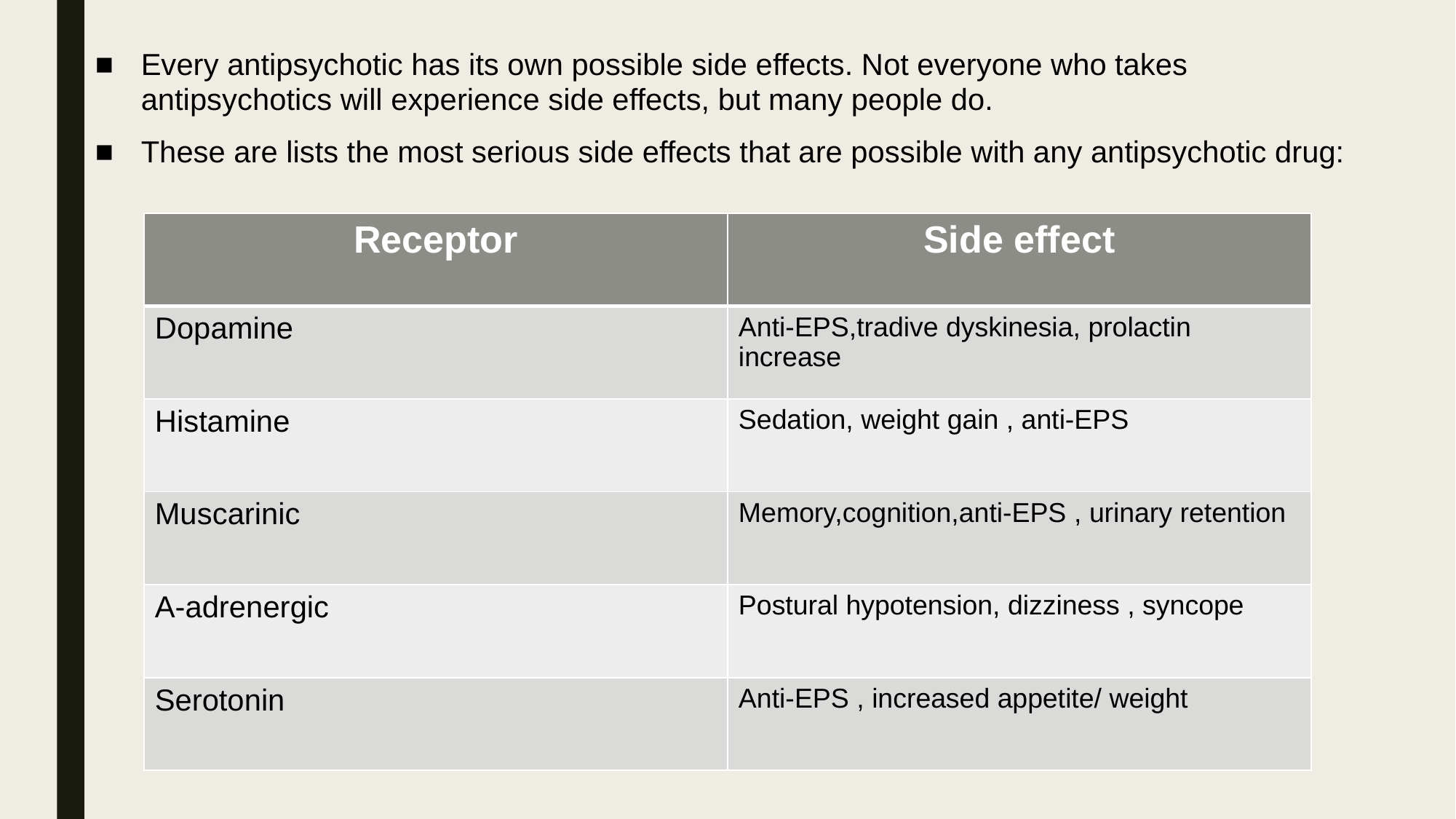

Every antipsychotic has its own possible side effects. Not everyone who takes antipsychotics will experience side effects, but many people do.
These are lists the most serious side effects that are possible with any antipsychotic drug:
| Receptor | Side effect |
| --- | --- |
| Dopamine | Anti-EPS,tradive dyskinesia, prolactin increase |
| Histamine | Sedation, weight gain , anti-EPS |
| Muscarinic | Memory,cognition,anti-EPS , urinary retention |
| A-adrenergic | Postural hypotension, dizziness , syncope |
| Serotonin | Anti-EPS , increased appetite/ weight |